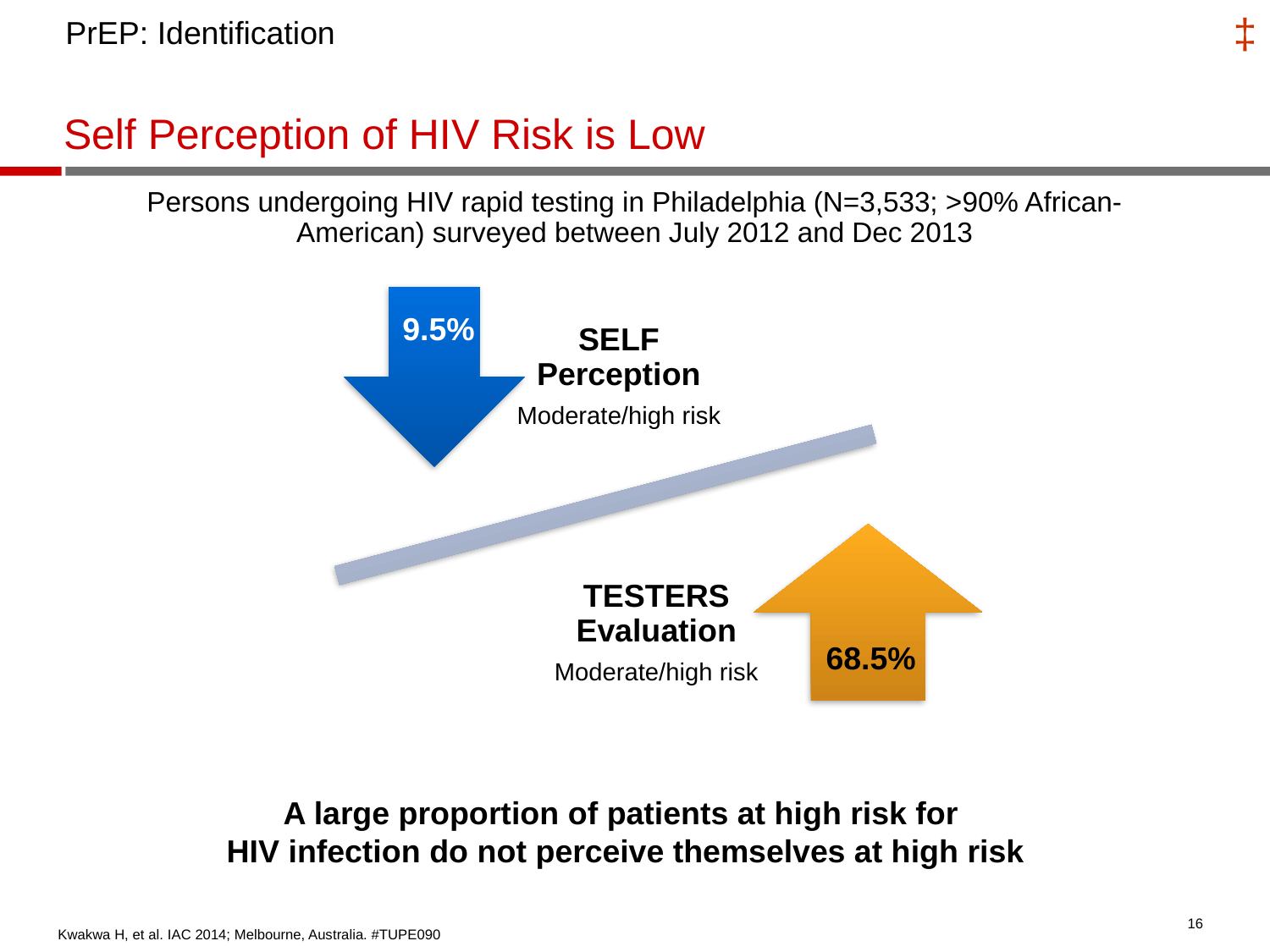

PrEP: Identification
# Self Perception of HIV Risk is Low
Persons undergoing HIV rapid testing in Philadelphia (N=3,533; >90% African-American) surveyed between July 2012 and Dec 2013

SELF Perception
Moderate/high risk

TESTERS
Evaluation
Moderate/high risk
9.5%
68.5%
A large proportion of patients at high risk for
HIV infection do not perceive themselves at high risk
Kwakwa H, et al. IAC 2014; Melbourne, Australia. #TUPE090